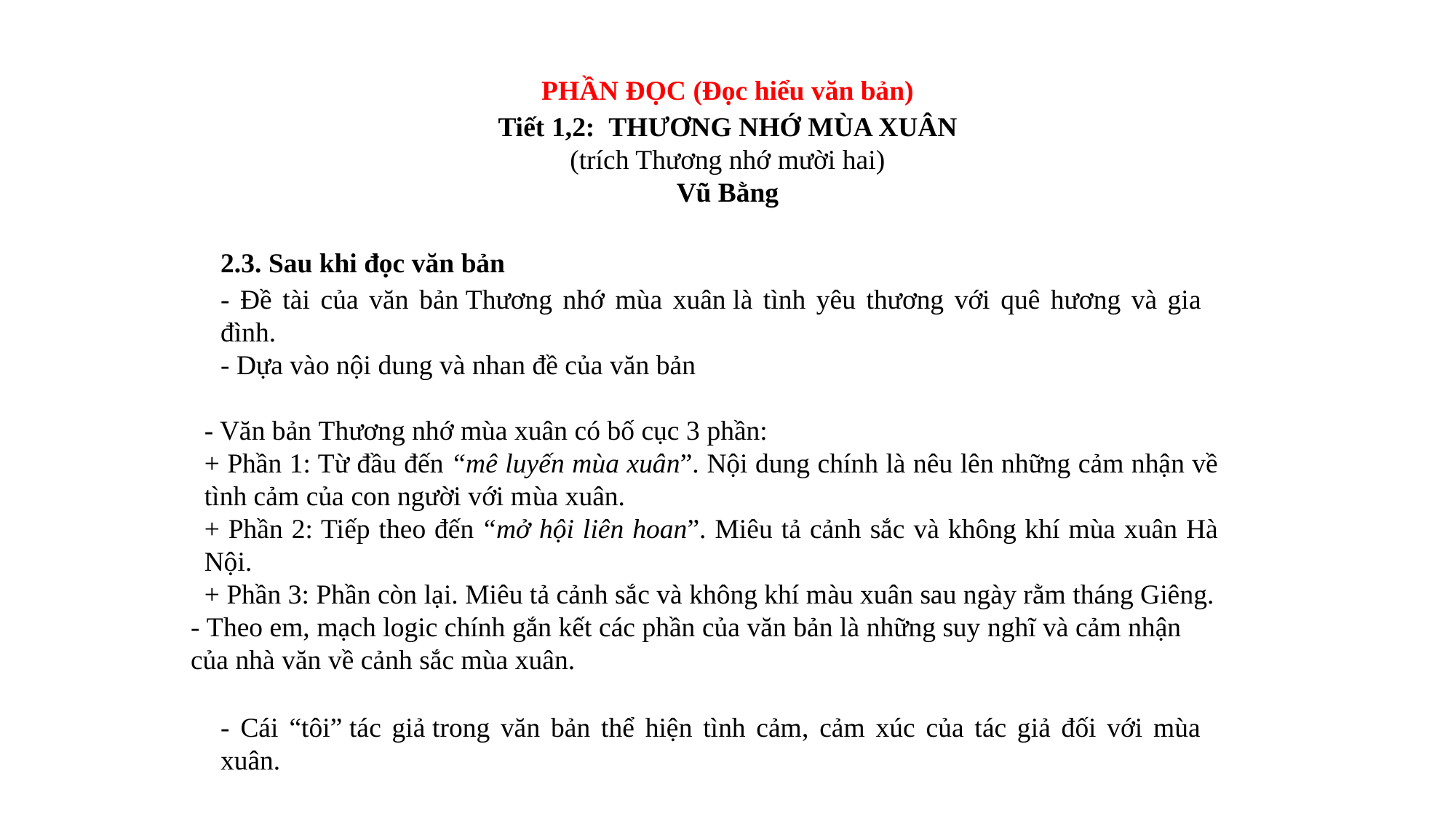

PHẦN ĐỌC (Đọc hiểu văn bản)
Tiết 1,2:  THƯƠNG NHỚ MÙA XUÂN
(trích Thương nhớ mười hai)
Vũ Bằng
2.3. Sau khi đọc văn bản
- Đề tài của văn bản Thương nhớ mùa xuân là tình yêu thương với quê hương và gia đình.
- Dựa vào nội dung và nhan đề của văn bản
- Văn bản Thương nhớ mùa xuân có bố cục 3 phần:
+ Phần 1: Từ đầu đến “mê luyến mùa xuân”. Nội dung chính là nêu lên những cảm nhận về tình cảm của con người với mùa xuân.
+ Phần 2: Tiếp theo đến “mở hội liên hoan”. Miêu tả cảnh sắc và không khí mùa xuân Hà Nội.
+ Phần 3: Phần còn lại. Miêu tả cảnh sắc và không khí màu xuân sau ngày rằm tháng Giêng.
- Theo em, mạch logic chính gắn kết các phần của văn bản là những suy nghĩ và cảm nhận của nhà văn về cảnh sắc mùa xuân.
- Cái “tôi” tác giả trong văn bản thể hiện tình cảm, cảm xúc của tác giả đối với mùa xuân.